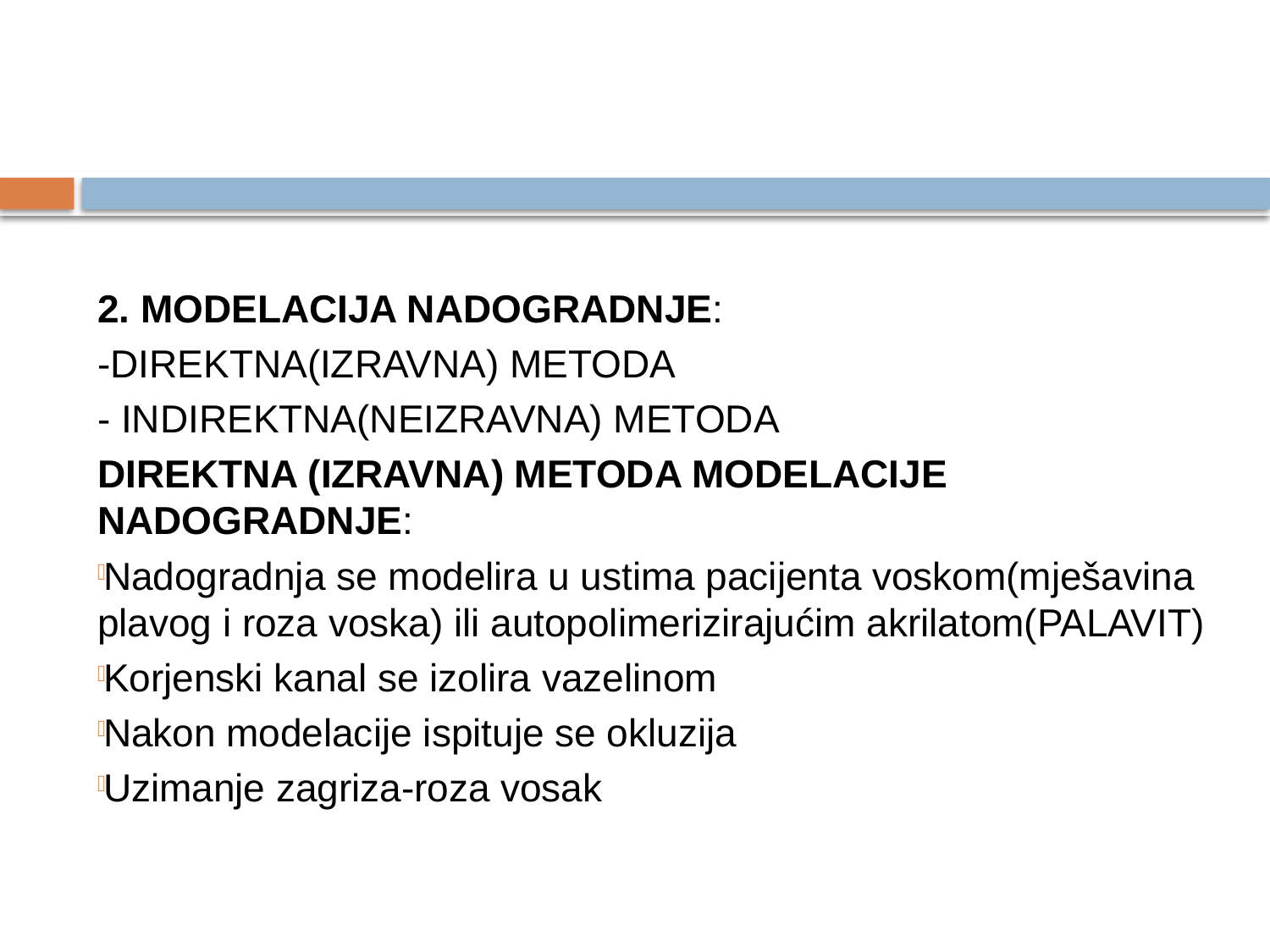

#

2. MODELACIJA NADOGRADNJE:
-DIREKTNA(IZRAVNA) METODA
- INDIREKTNA(NEIZRAVNA) METODA
DIREKTNA (IZRAVNA) METODA MODELACIJE NADOGRADNJE:
Nadogradnja se modelira u ustima pacijenta voskom(mješavina plavog i roza voska) ili autopolimerizirajućim akrilatom(PALAVIT)
Korjenski kanal se izolira vazelinom
Nakon modelacije ispituje se okluzija
Uzimanje zagriza-roza vosak